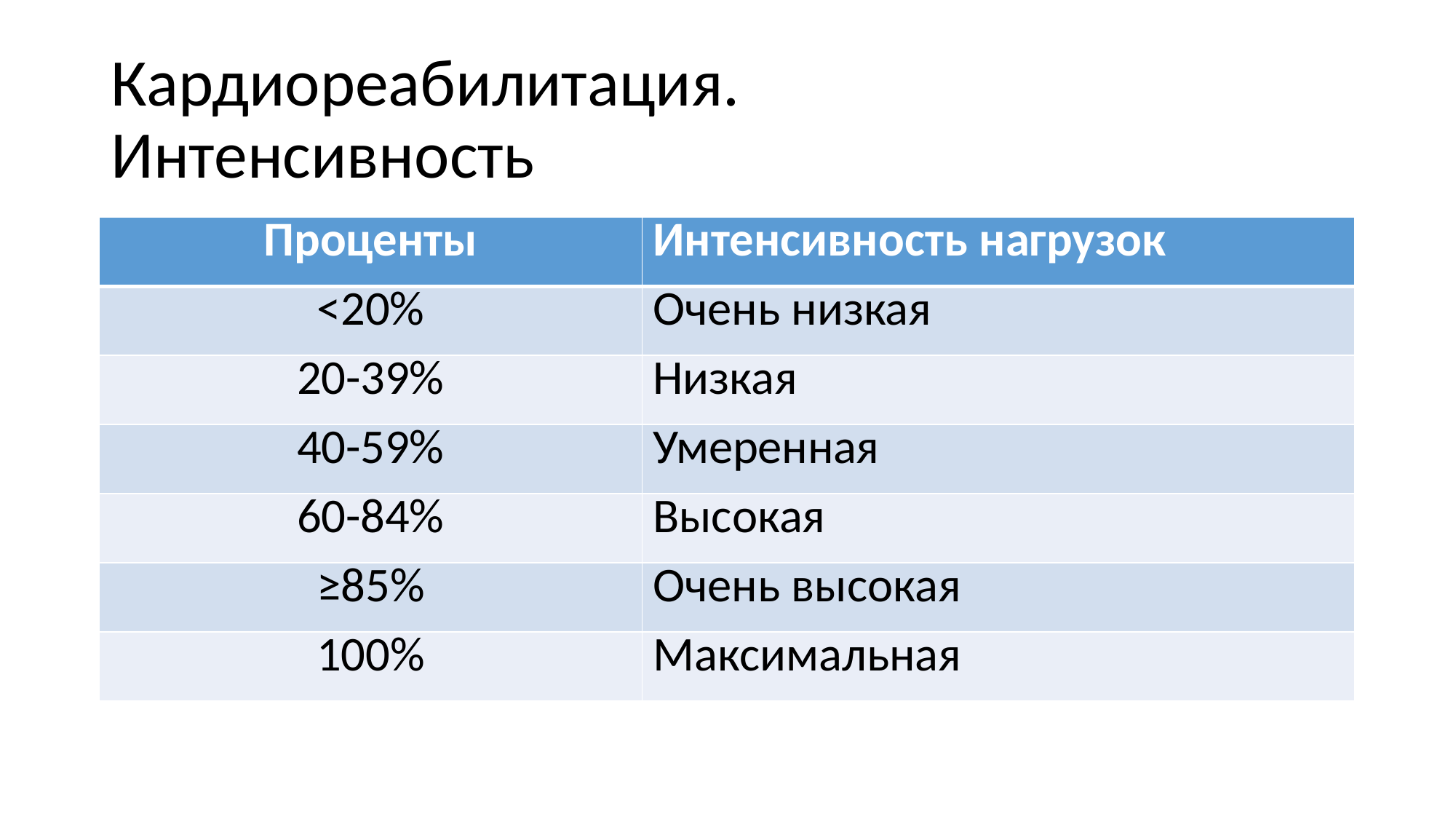

# Кардиореабилитация.  Интенсивность нагрузки
| Проценты | Интенсивность нагрузок |
| --- | --- |
| <20% | Очень низкая |
| 20-39% | Низкая |
| 40-59% | Умеренная |
| 60-84% | Высокая |
| ≥85% | Очень высокая |
| 100% | Максимальная |